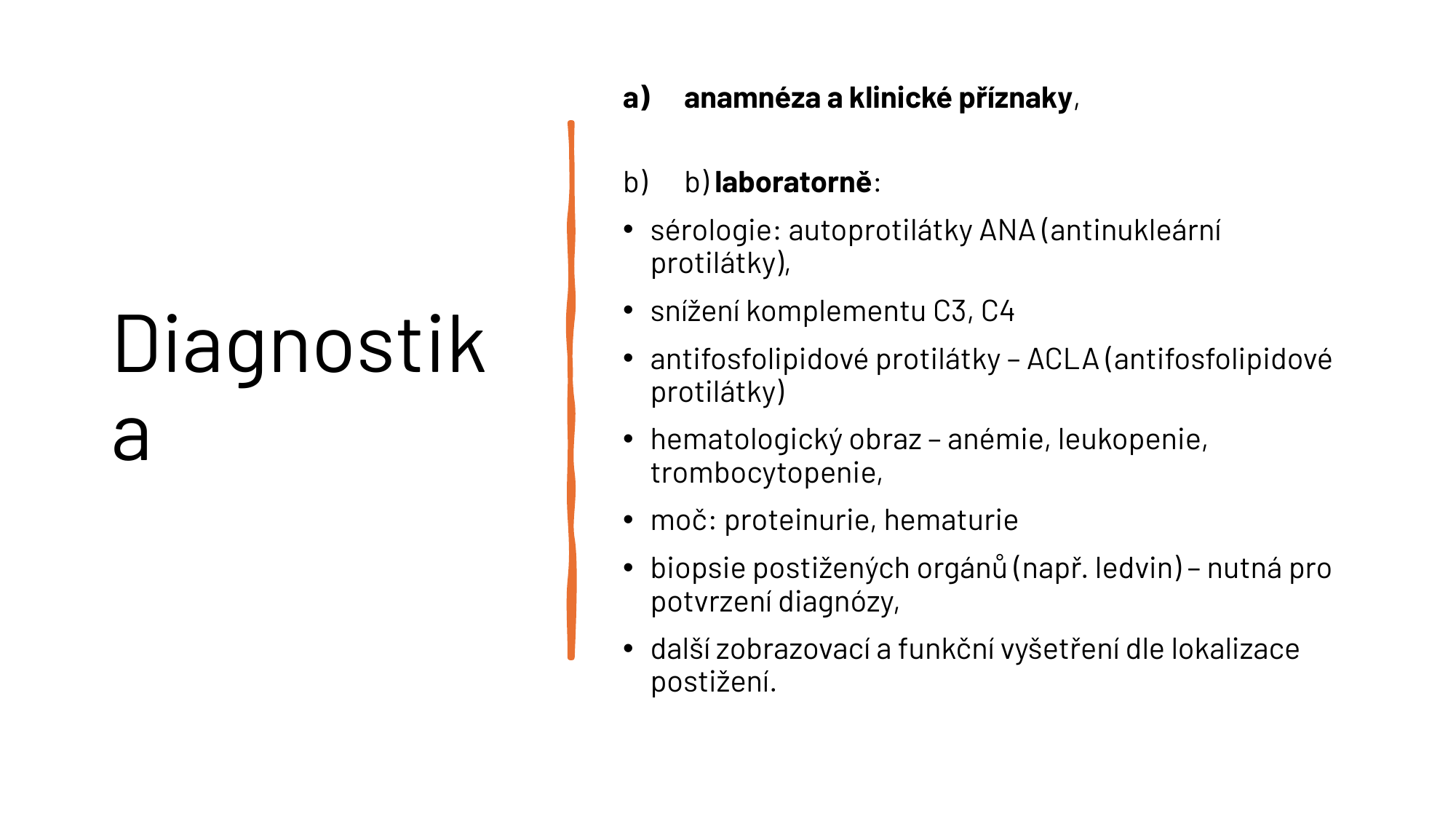

# Diagnostika
anamnéza a klinické příznaky,
b) laboratorně:
sérologie: autoprotilátky ANA (antinukleární protilátky),
snížení komplementu C3, C4
antifosfolipidové protilátky – ACLA (antifosfolipidové protilátky)
hematologický obraz – anémie, leukopenie, trombocytopenie,
moč: proteinurie, hematurie
biopsie postižených orgánů (např. ledvin) – nutná pro potvrzení diagnózy,
další zobrazovací a funkční vyšetření dle lokalizace postižení.